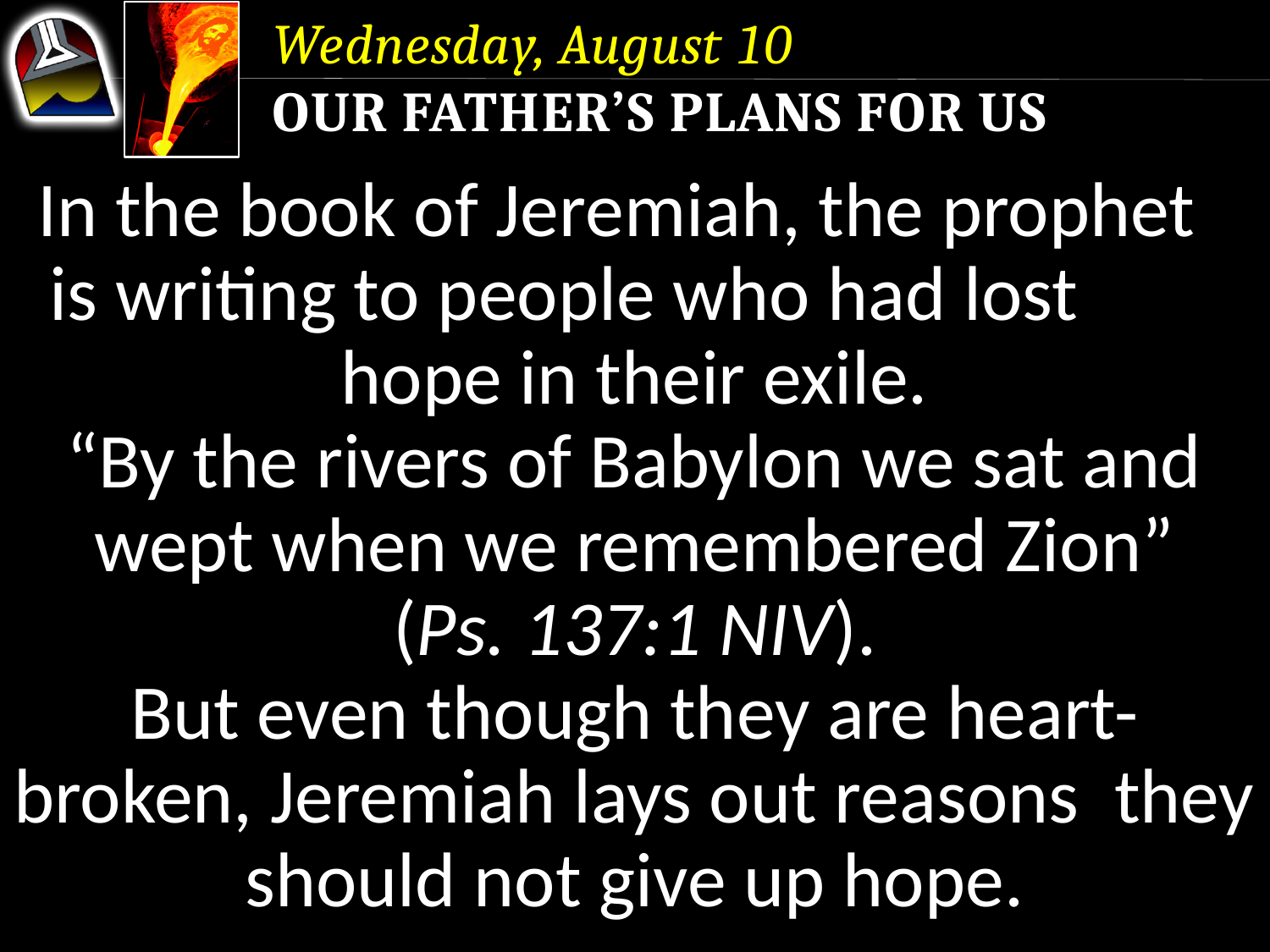

Wednesday, August 10
Our Father’s Plans for Us
In the book of Jeremiah, the prophet   is writing to people who had lost         hope in their exile.
“By the rivers of Babylon we sat and wept when we remembered Zion”
(Ps. 137:1 NIV).
But even though they are heart- broken, Jeremiah lays out reasons  they should not give up hope.